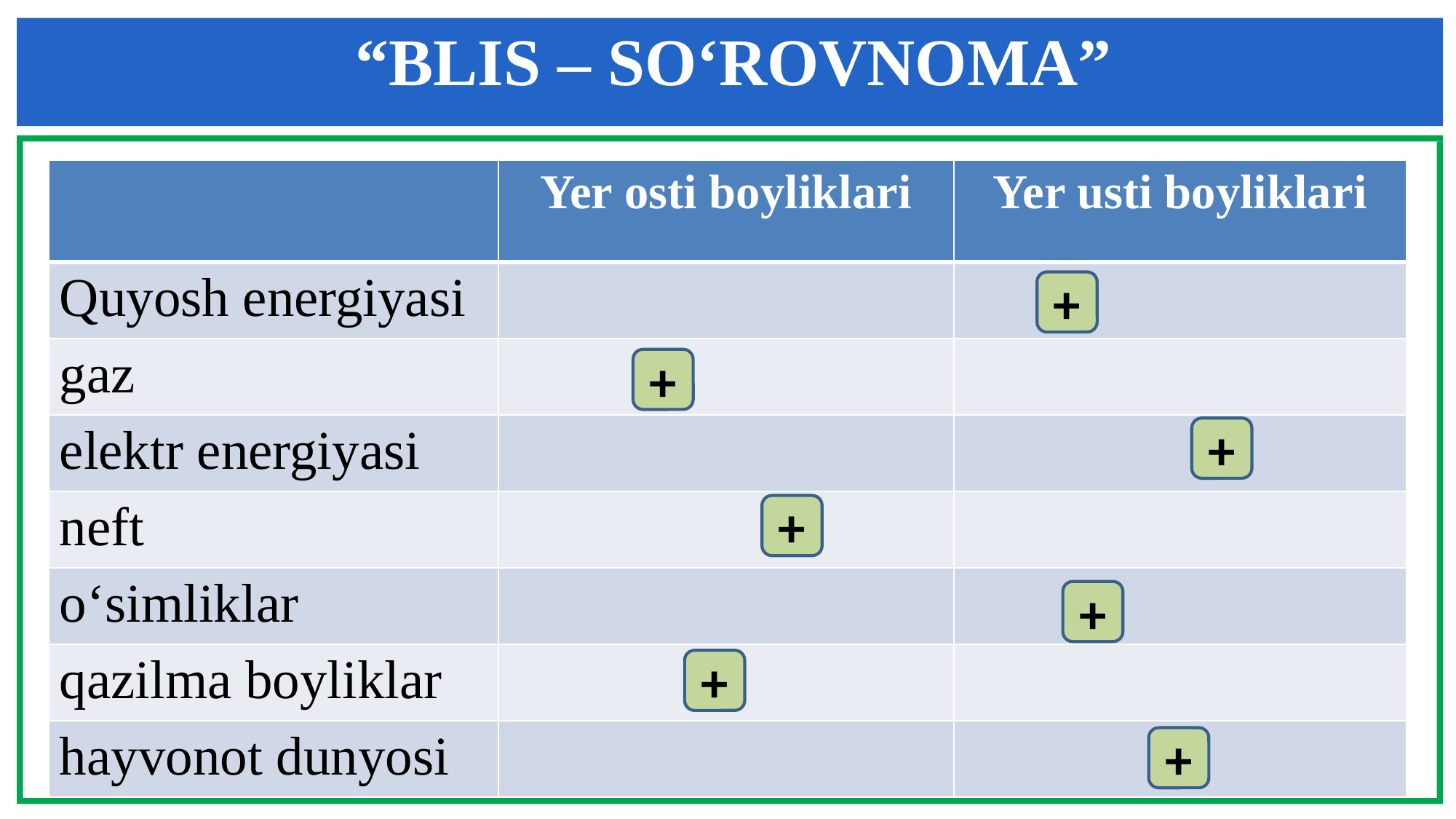

“BLIS – SO‘ROVNOMA”
|  | Yer osti boyliklari | Yer usti boyliklari |
| --- | --- | --- |
| Quyosh energiyasi |  |  |
| gaz |  |  |
| elektr energiyasi |  |  |
| neft |  |  |
| o‘simliklar |  |  |
| qazilma boyliklar |  |  |
| hayvonot dunyosi |  |  |
+
+
+
+
+
+
+